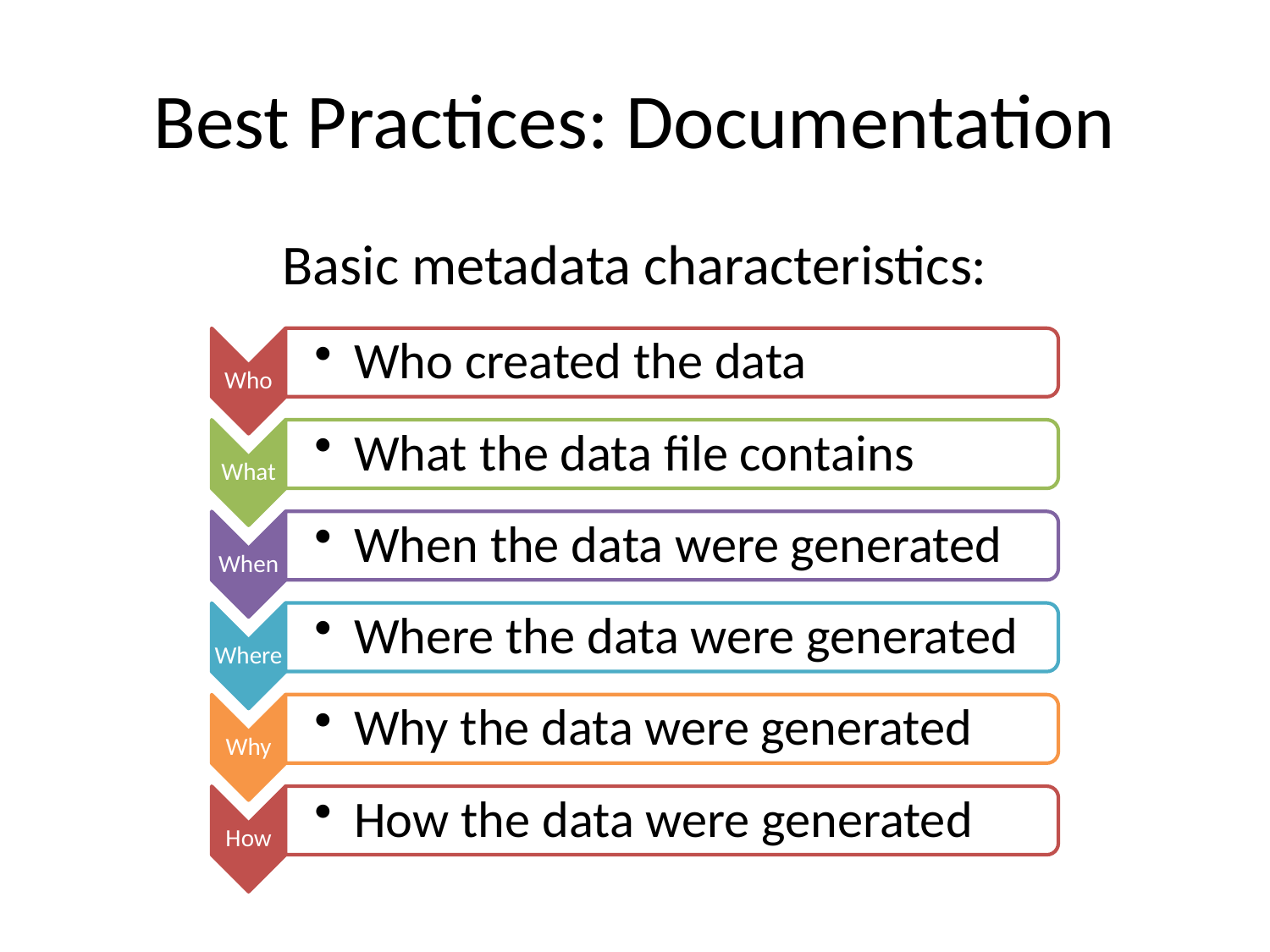

# Best Practices: Documentation
Basic metadata characteristics:

Who
Who created the data
What
What the data file contains
When
When the data were generated
Where
Where the data were generated
Why
Why the data were generated
How
How the data were generated